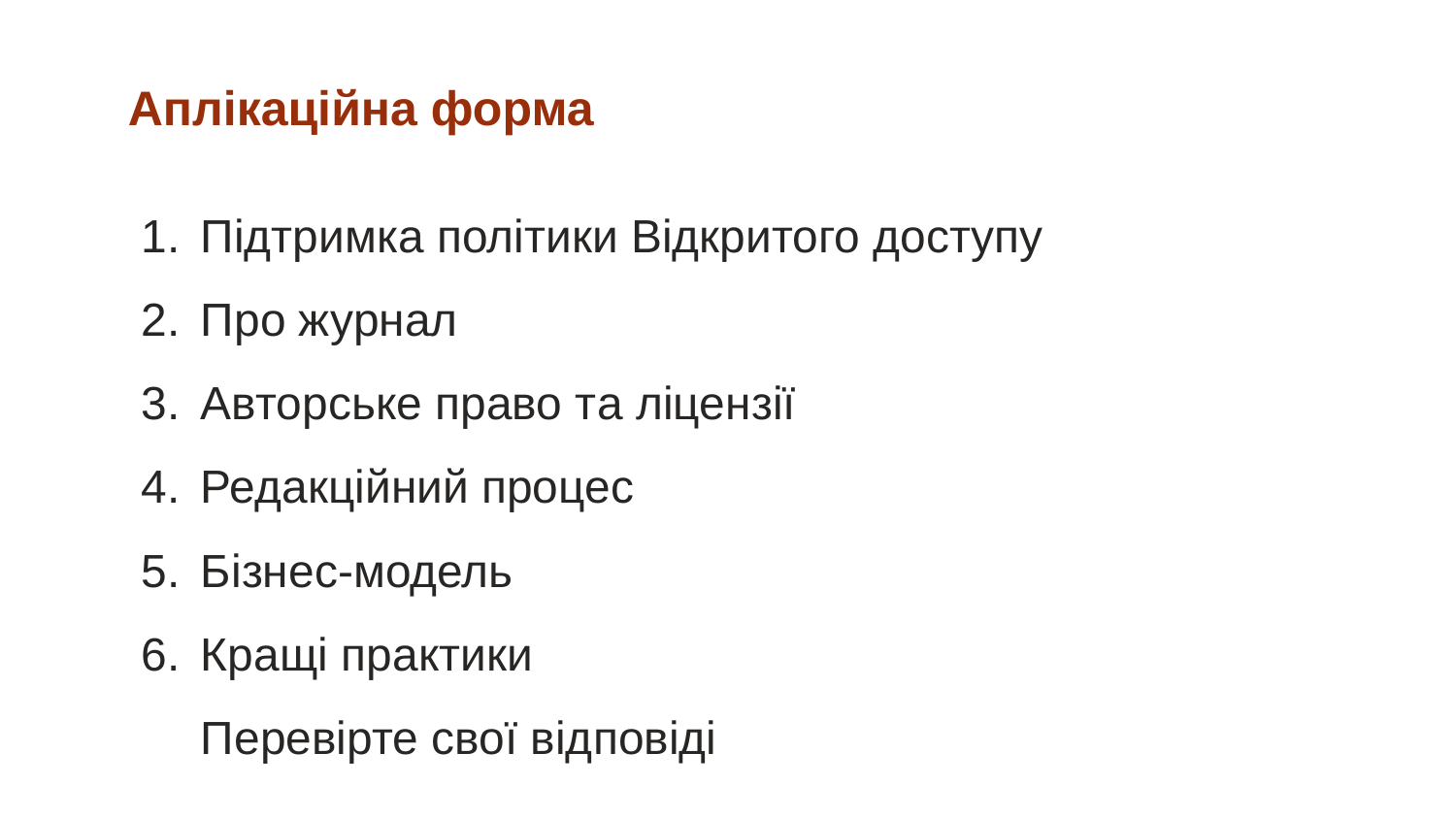

# Аплікаційна форма
Підтримка політики Відкритого доступу
Про журнал
Авторське право та ліцензії
Редакційний процес
Бізнес-модель
Кращі практики
Перевірте свої відповіді